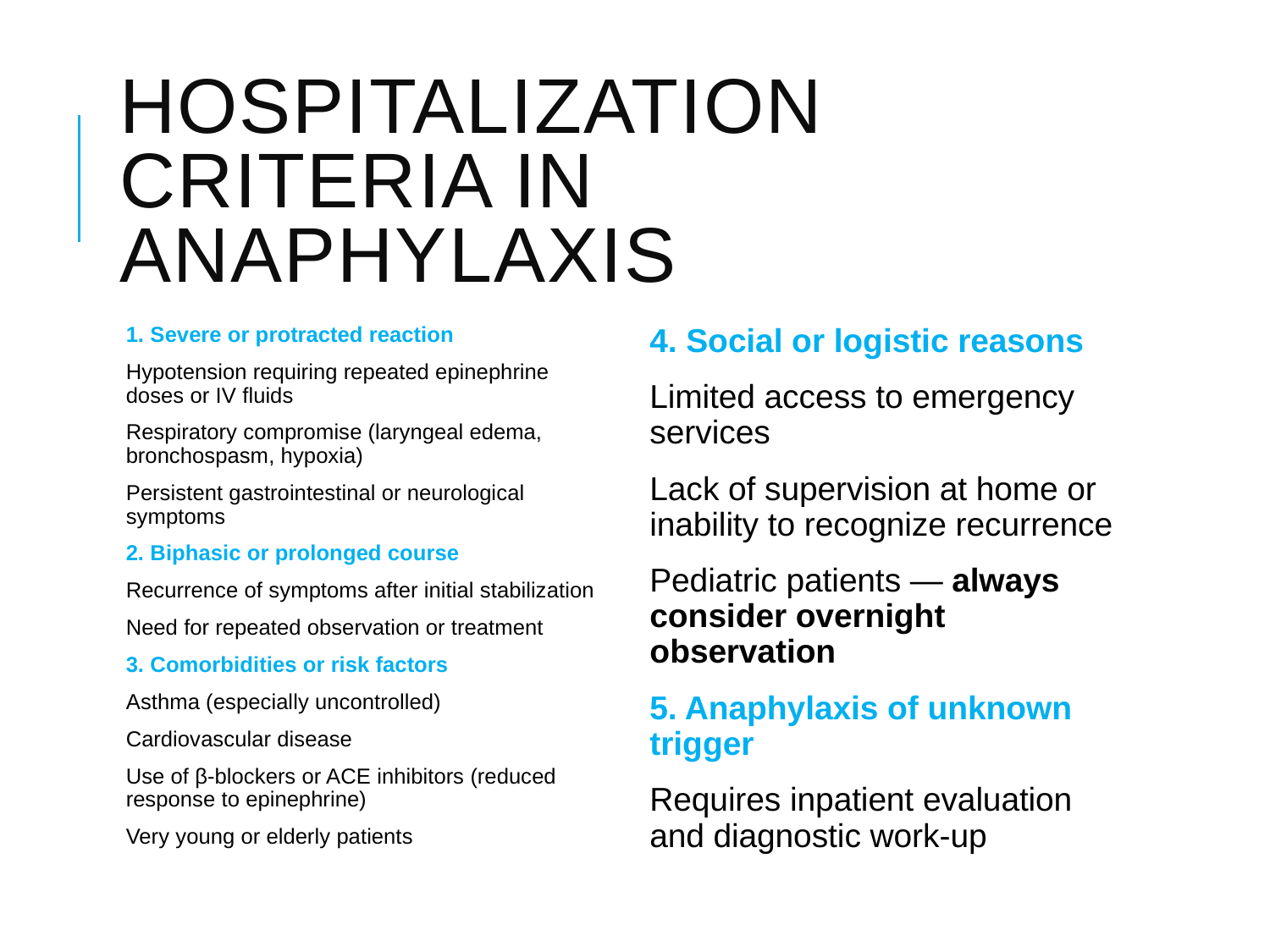

# Hospitalization Criteria in Anaphylaxis
1. Severe or protracted reaction
Hypotension requiring repeated epinephrine doses or IV fluids
Respiratory compromise (laryngeal edema, bronchospasm, hypoxia)
Persistent gastrointestinal or neurological symptoms
2. Biphasic or prolonged course
Recurrence of symptoms after initial stabilization
Need for repeated observation or treatment
3. Comorbidities or risk factors
Asthma (especially uncontrolled)
Cardiovascular disease
Use of β-blockers or ACE inhibitors (reduced response to epinephrine)
Very young or elderly patients

4. Social or logistic reasons
Limited access to emergency services
Lack of supervision at home or inability to recognize recurrence
Pediatric patients — always consider overnight observation
5. Anaphylaxis of unknown trigger
Requires inpatient evaluation and diagnostic work-up